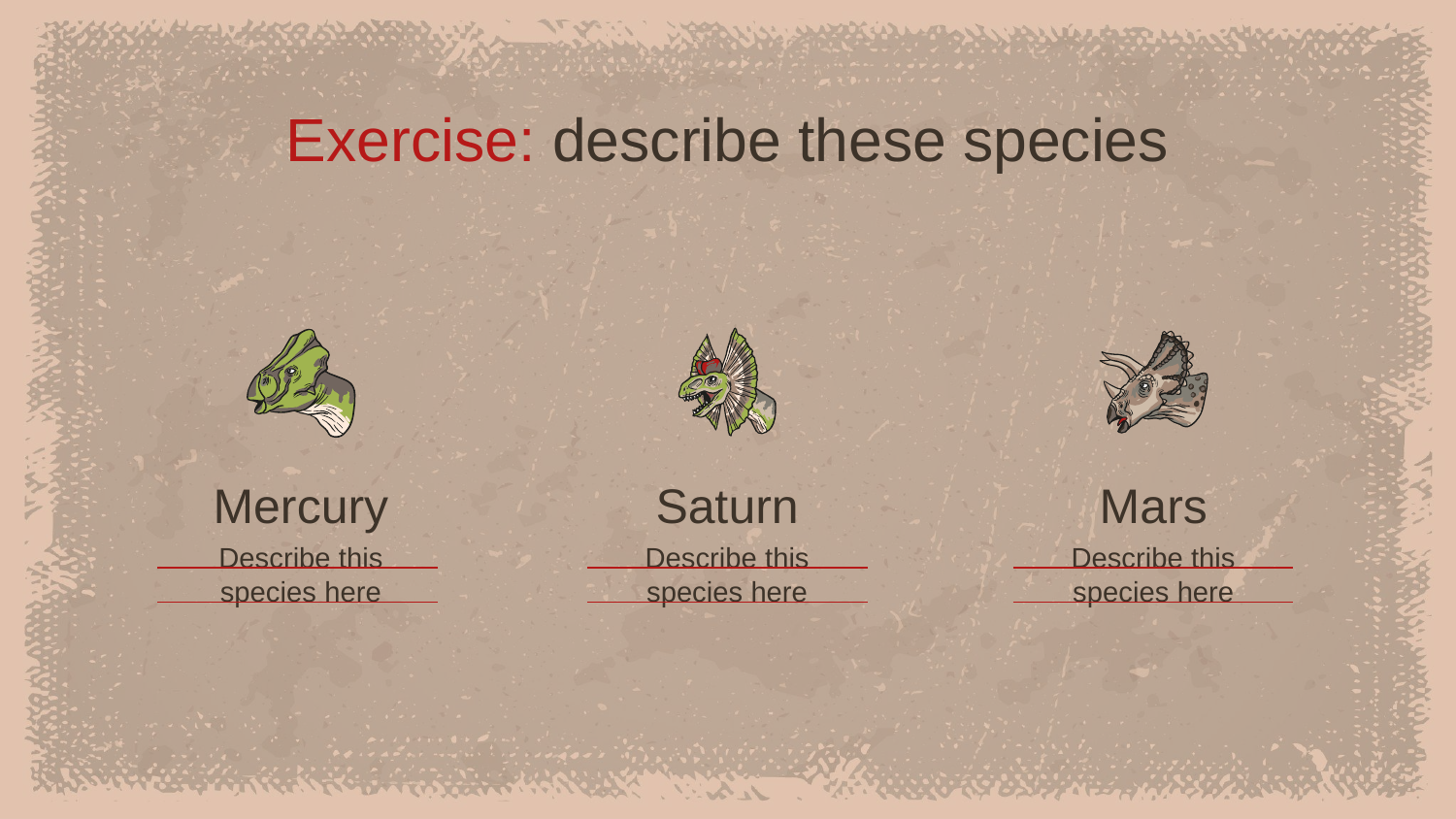

# Exercise: describe these species

Mercury
Saturn
Mars
Describe this species here
Describe this species here
Describe this species here